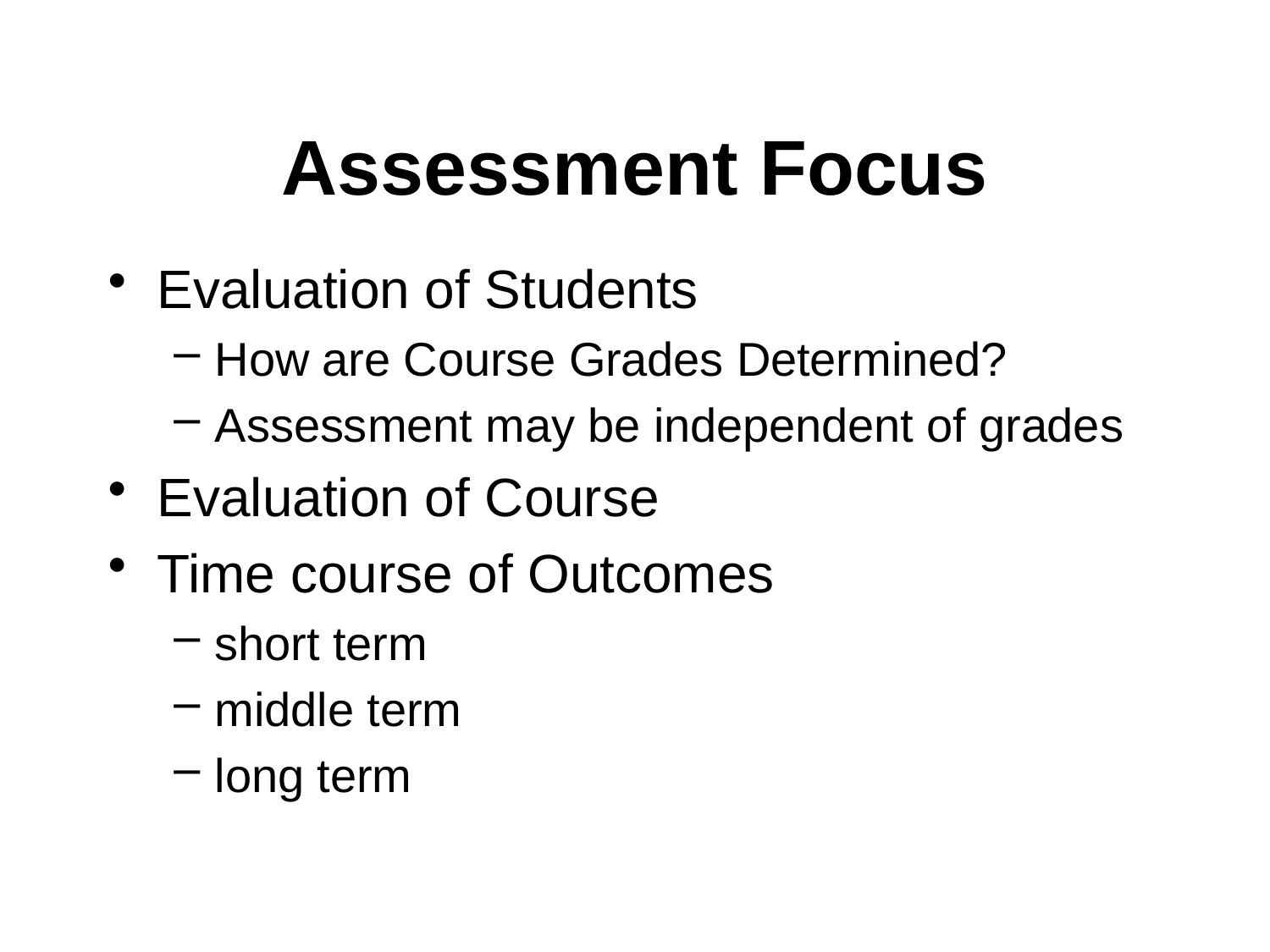

# Assessment Focus
Evaluation of Students
How are Course Grades Determined?
Assessment may be independent of grades
Evaluation of Course
Time course of Outcomes
short term
middle term
long term